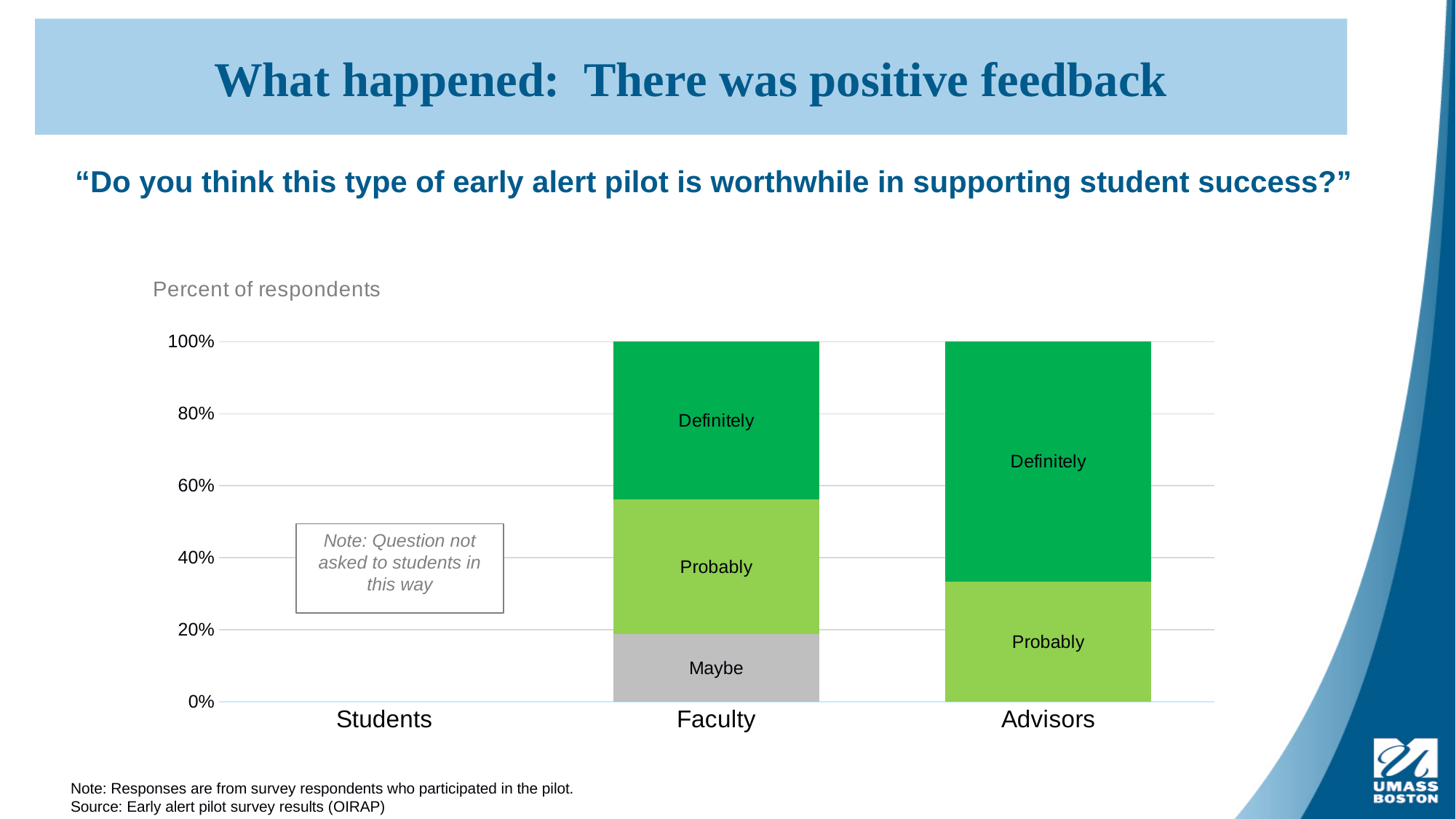

What happened:  There was positive feedback
#
“Do you think this type of early alert pilot is worthwhile in supporting student success?”

### Chart: Percent of respondents

| Category | Definitely not | Probably not | Maybe | Probably | Definitely |
|---|---|---|---|---|---|
| Students | None | None | None | None | None |
| Faculty | None | None | 3.0 | 6.0 | 7.0 |
| Advisors | None | None | None | 7.0 | 14.0 |
Note: Question not asked to students in this way
Note: Responses are from survey respondents who participated in the pilot.
Source: Early alert pilot survey results (OIRAP)